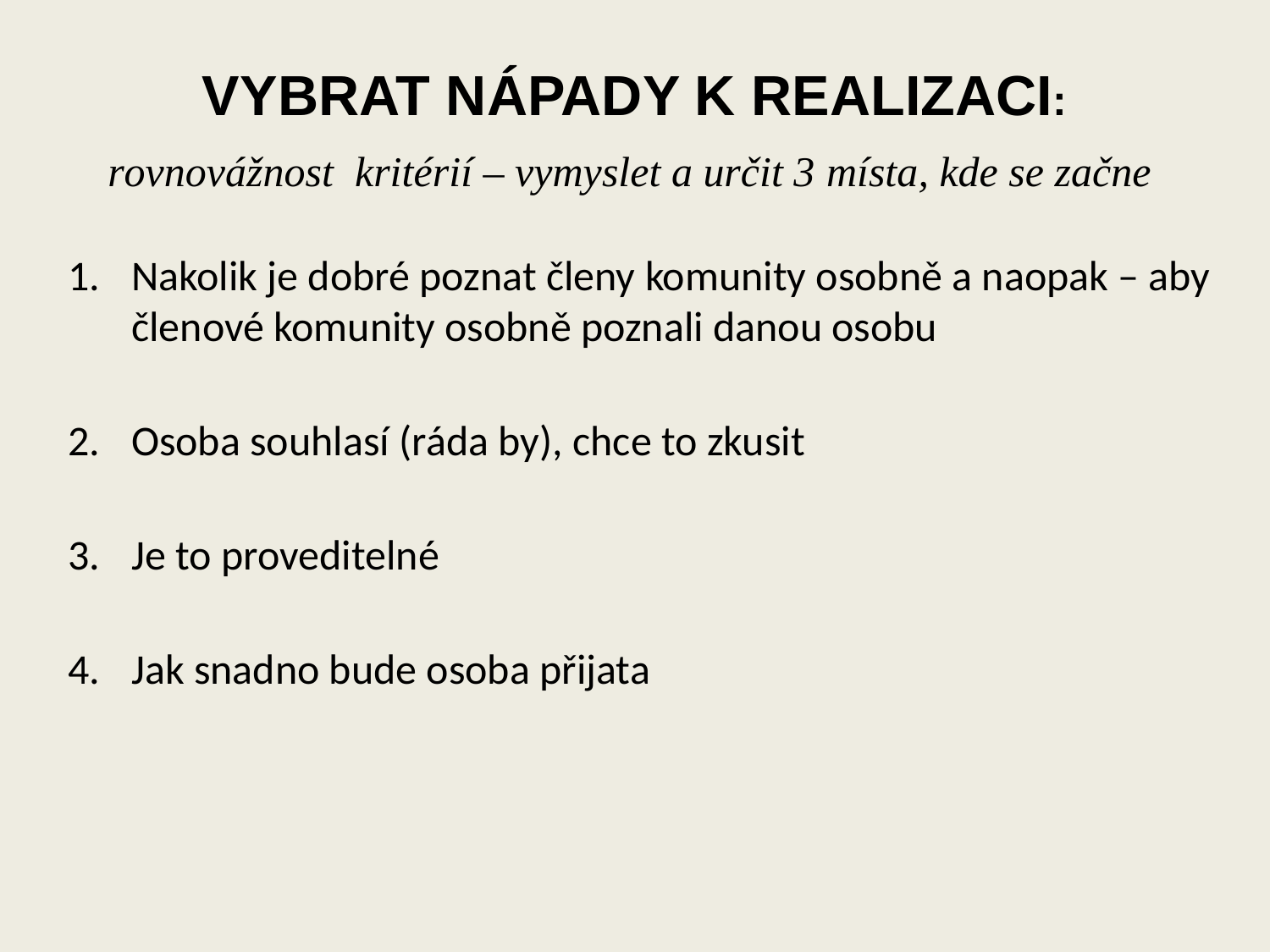

VYBRAT NÁPADY K REALIZACI:
rovnovážnost  kritérií – vymyslet a určit 3 místa, kde se začne
Nakolik je dobré poznat členy komunity osobně a naopak – aby členové komunity osobně poznali danou osobu
Osoba souhlasí (ráda by), chce to zkusit
Je to proveditelné
Jak snadno bude osoba přijata